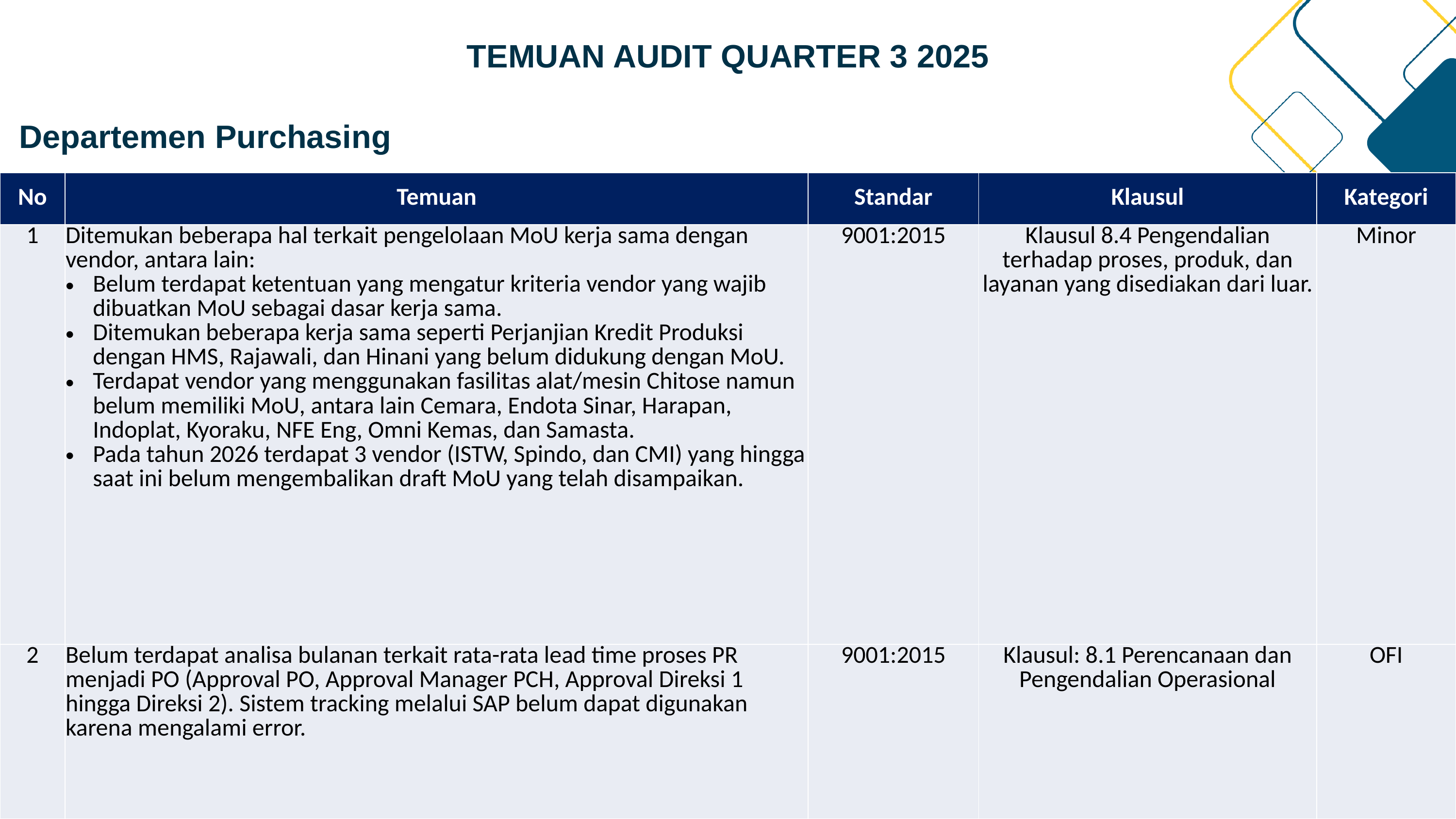

TEMUAN AUDIT QUARTER 3 2025

Departemen Purchasing
| No | Temuan | Standar | Klausul | Kategori |
| --- | --- | --- | --- | --- |
| 1 | Ditemukan beberapa hal terkait pengelolaan MoU kerja sama dengan vendor, antara lain: Belum terdapat ketentuan yang mengatur kriteria vendor yang wajib dibuatkan MoU sebagai dasar kerja sama. Ditemukan beberapa kerja sama seperti Perjanjian Kredit Produksi dengan HMS, Rajawali, dan Hinani yang belum didukung dengan MoU. Terdapat vendor yang menggunakan fasilitas alat/mesin Chitose namun belum memiliki MoU, antara lain Cemara, Endota Sinar, Harapan, Indoplat, Kyoraku, NFE Eng, Omni Kemas, dan Samasta. Pada tahun 2026 terdapat 3 vendor (ISTW, Spindo, dan CMI) yang hingga saat ini belum mengembalikan draft MoU yang telah disampaikan. | 9001:2015 | Klausul 8.4 Pengendalian terhadap proses, produk, dan layanan yang disediakan dari luar. | Minor |
| 2 | Belum terdapat analisa bulanan terkait rata-rata lead time proses PR menjadi PO (Approval PO, Approval Manager PCH, Approval Direksi 1 hingga Direksi 2). Sistem tracking melalui SAP belum dapat digunakan karena mengalami error. | 9001:2015 | Klausul: 8.1 Perencanaan dan Pengendalian Operasional | OFI |